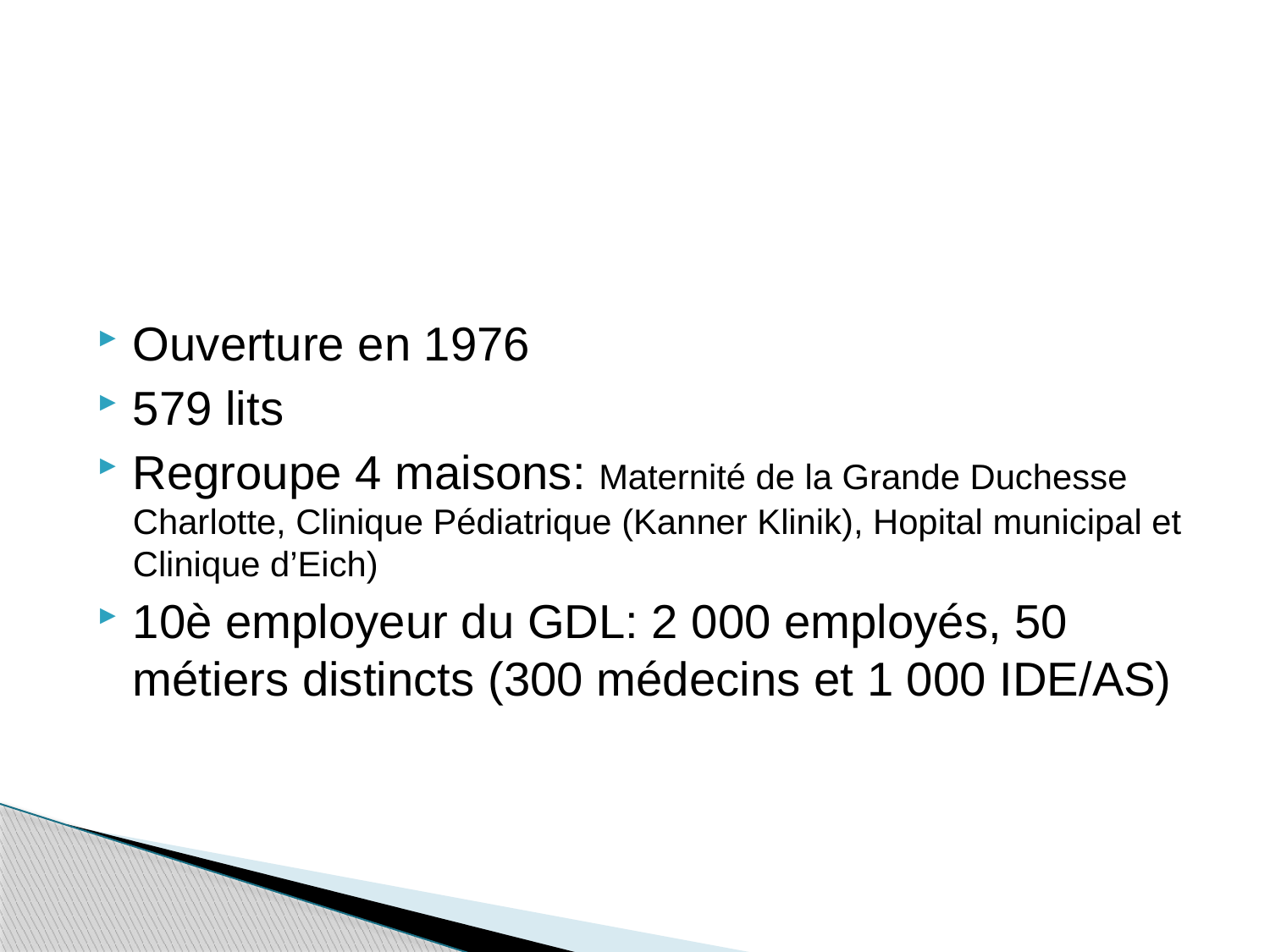

#
Ouverture en 1976
579 lits
Regroupe 4 maisons: Maternité de la Grande Duchesse Charlotte, Clinique Pédiatrique (Kanner Klinik), Hopital municipal et Clinique d’Eich)
10è employeur du GDL: 2 000 employés, 50 métiers distincts (300 médecins et 1 000 IDE/AS)